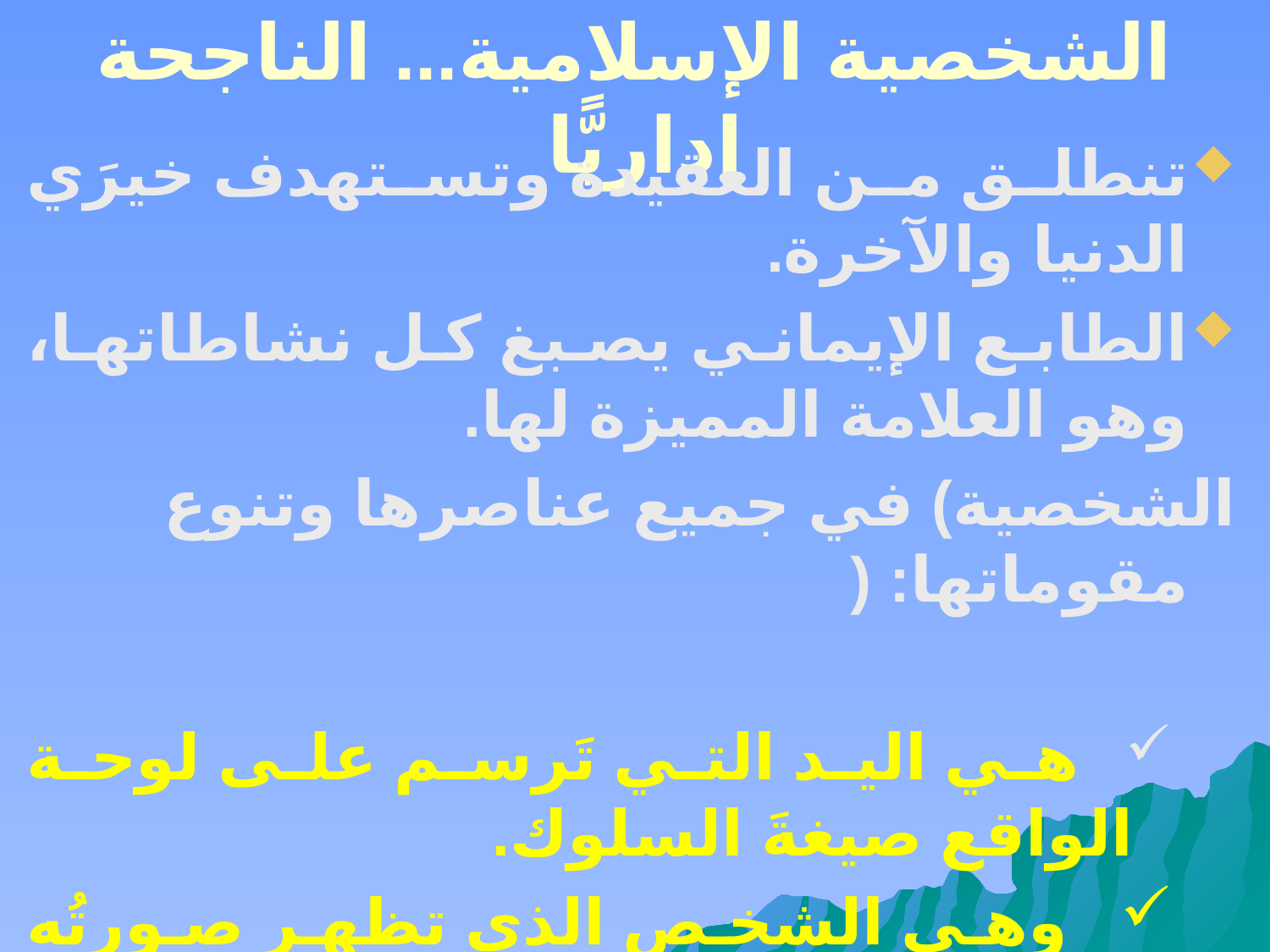

# الشخصية الإسلامية... الناجحة إداريًّا
تنطلق من العقيدة وتستهدف خيرَي الدنيا والآخرة.
الطابع الإيماني يصبغ كل نشاطاتها، وهو العلامة المميزة لها.
الشخصية) في جميع عناصرها وتنوع مقوماتها: (

   هي اليد التي تَرسم على لوحة الواقع صيغةَ السلوك.
   وهي الشخص الذي تظهر صورتُه سلوكًا على مرآة الحياة.